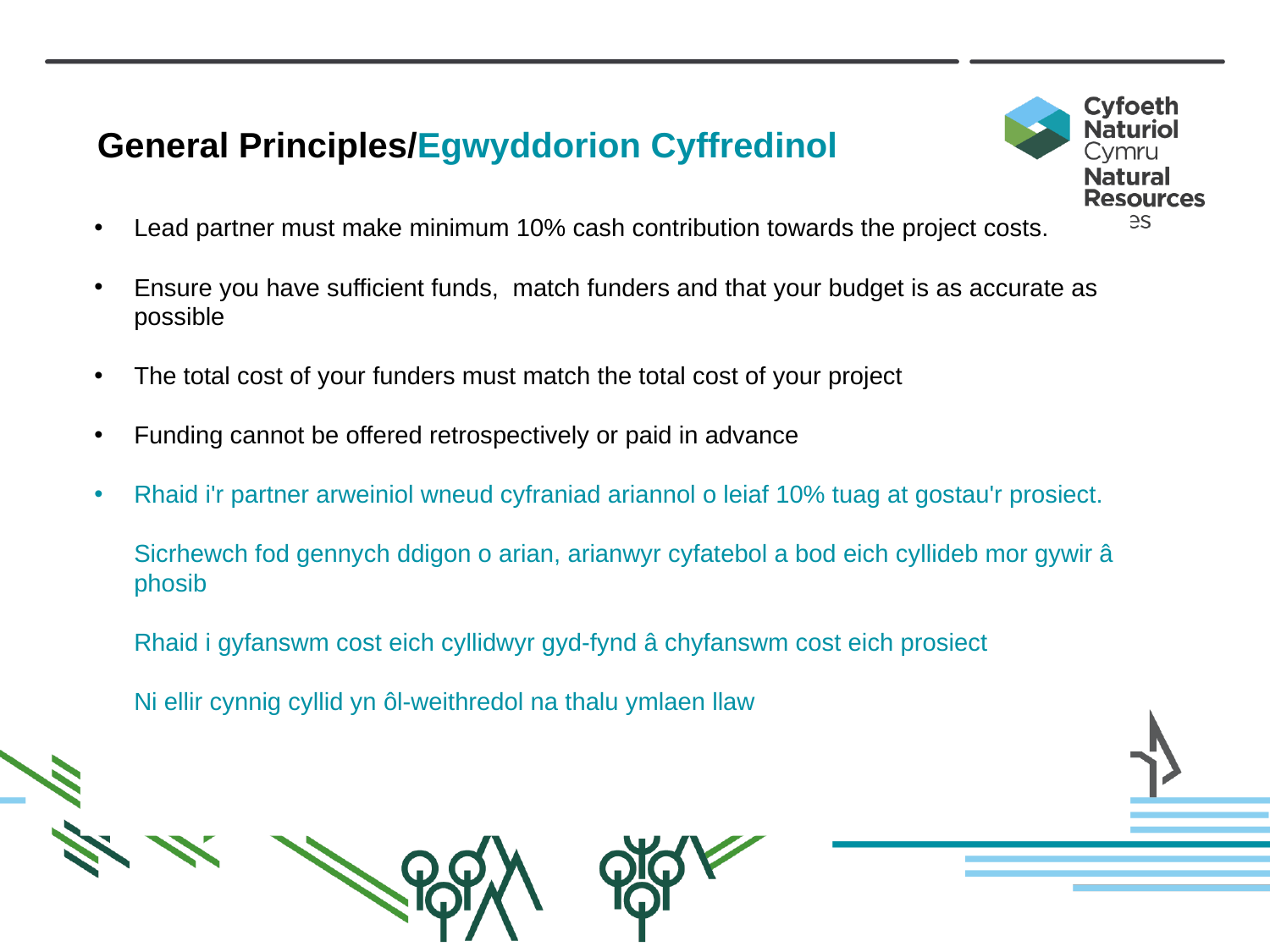

General Principles/Egwyddorion Cyffredinol
Lead partner must make minimum 10% cash contribution towards the project costs.

Ensure you have sufficient funds,  match funders and that your budget is as accurate as possible

The total cost of your funders must match the total cost of your project

Funding cannot be offered retrospectively or paid in advance

Rhaid i'r partner arweiniol wneud cyfraniad ariannol o leiaf 10% tuag at gostau'r prosiect.
Sicrhewch fod gennych ddigon o arian, arianwyr cyfatebol a bod eich cyllideb mor gywir â phosib
Rhaid i gyfanswm cost eich cyllidwyr gyd-fynd â chyfanswm cost eich prosiect
Ni ellir cynnig cyllid yn ôl-weithredol na thalu ymlaen llaw